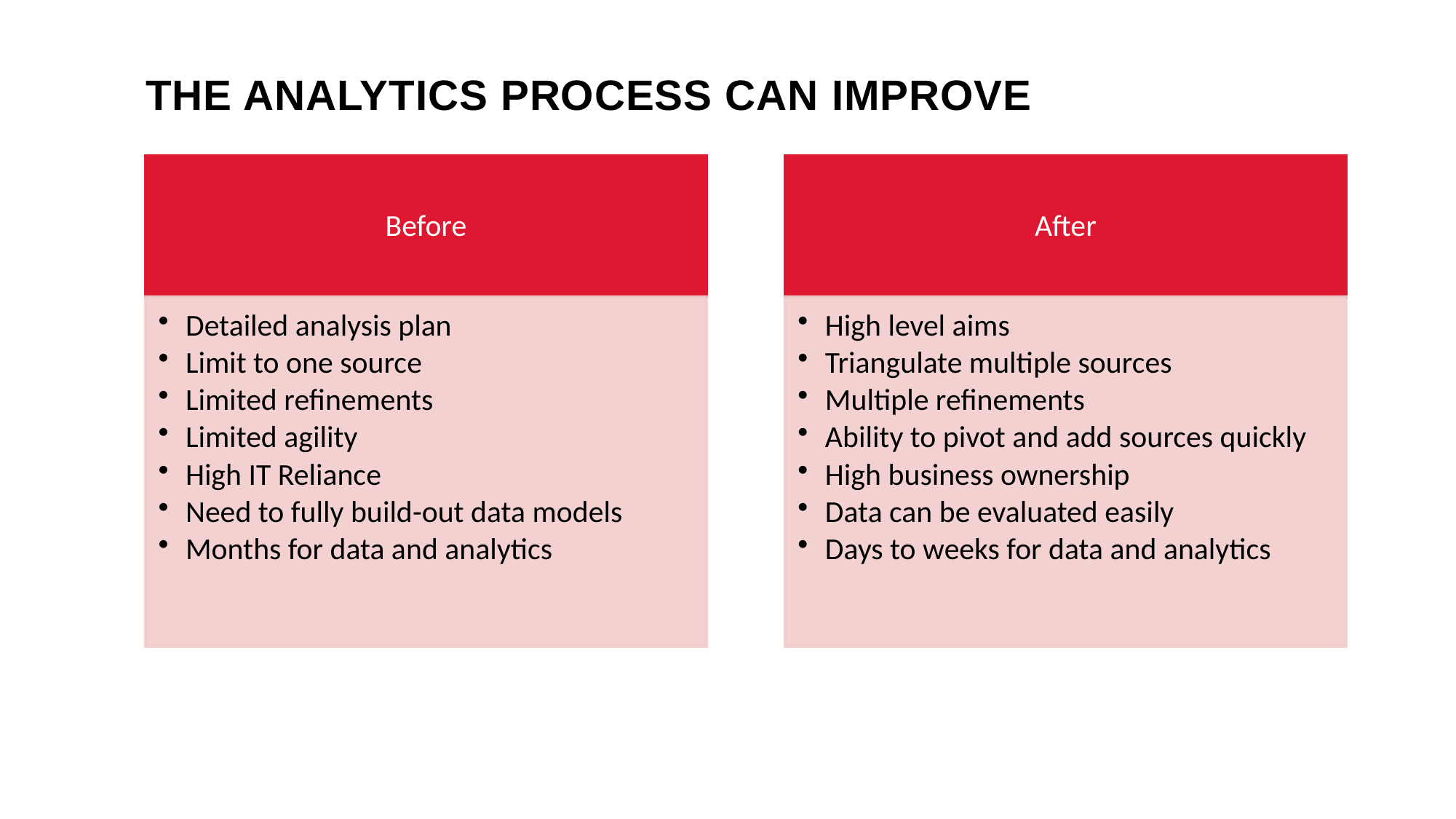

The analytics process can improve
Before
Detailed analysis plan
Limit to one source
Limited refinements
Limited agility
High IT Reliance
Need to fully build-out data models
Months for data and analytics
After
High level aims
Triangulate multiple sources
Multiple refinements
Ability to pivot and add sources quickly
High business ownership
Data can be evaluated easily
Days to weeks for data and analytics